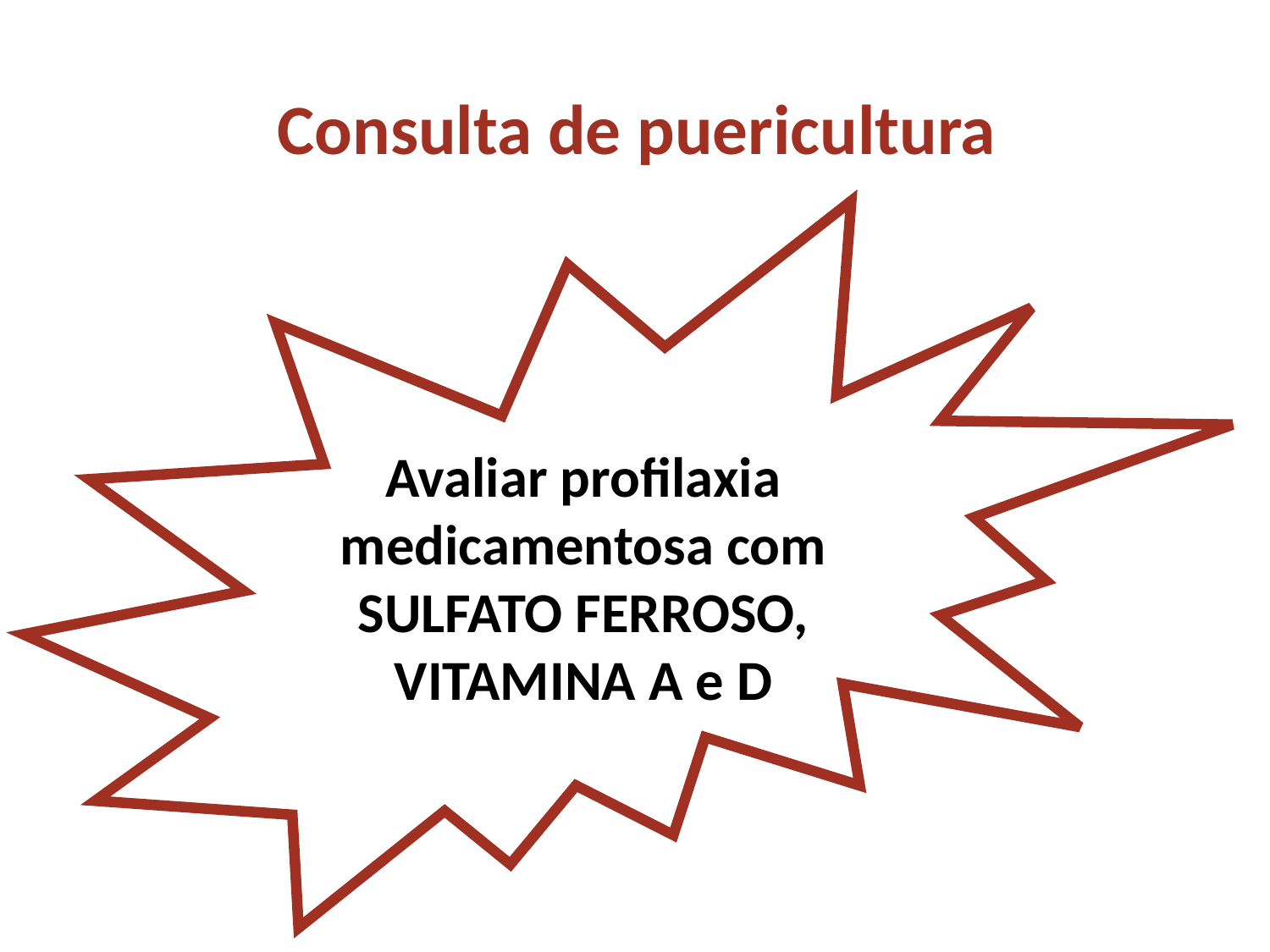

Consulta de puericultura
Avaliar profilaxia medicamentosa com SULFATO FERROSO, VITAMINA A e D